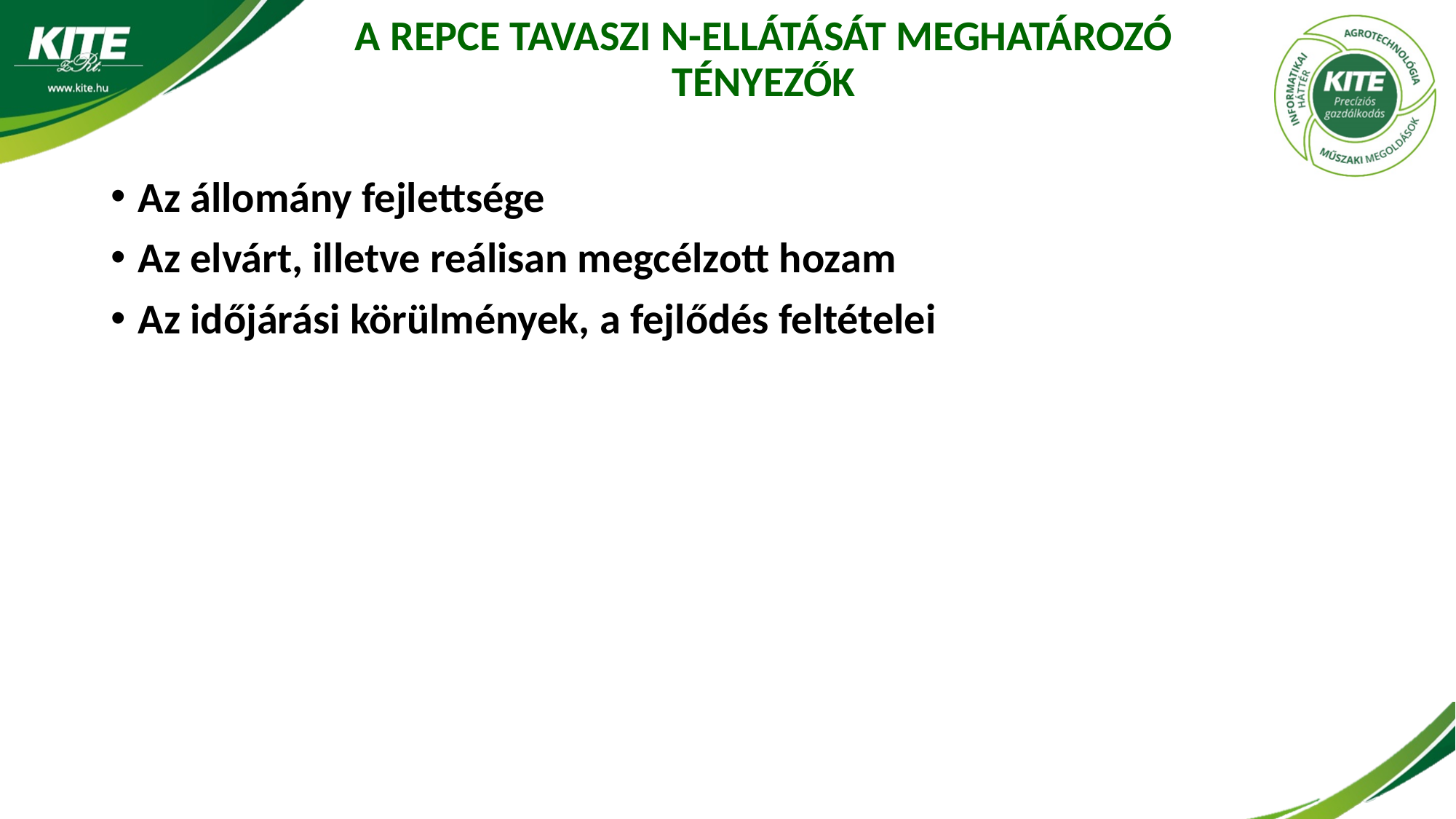

# A REPCE TAVASZI N-ELLÁTÁSÁT MEGHATÁROZÓ TÉNYEZŐK
Az állomány fejlettsége
Az elvárt, illetve reálisan megcélzott hozam
Az időjárási körülmények, a fejlődés feltételei